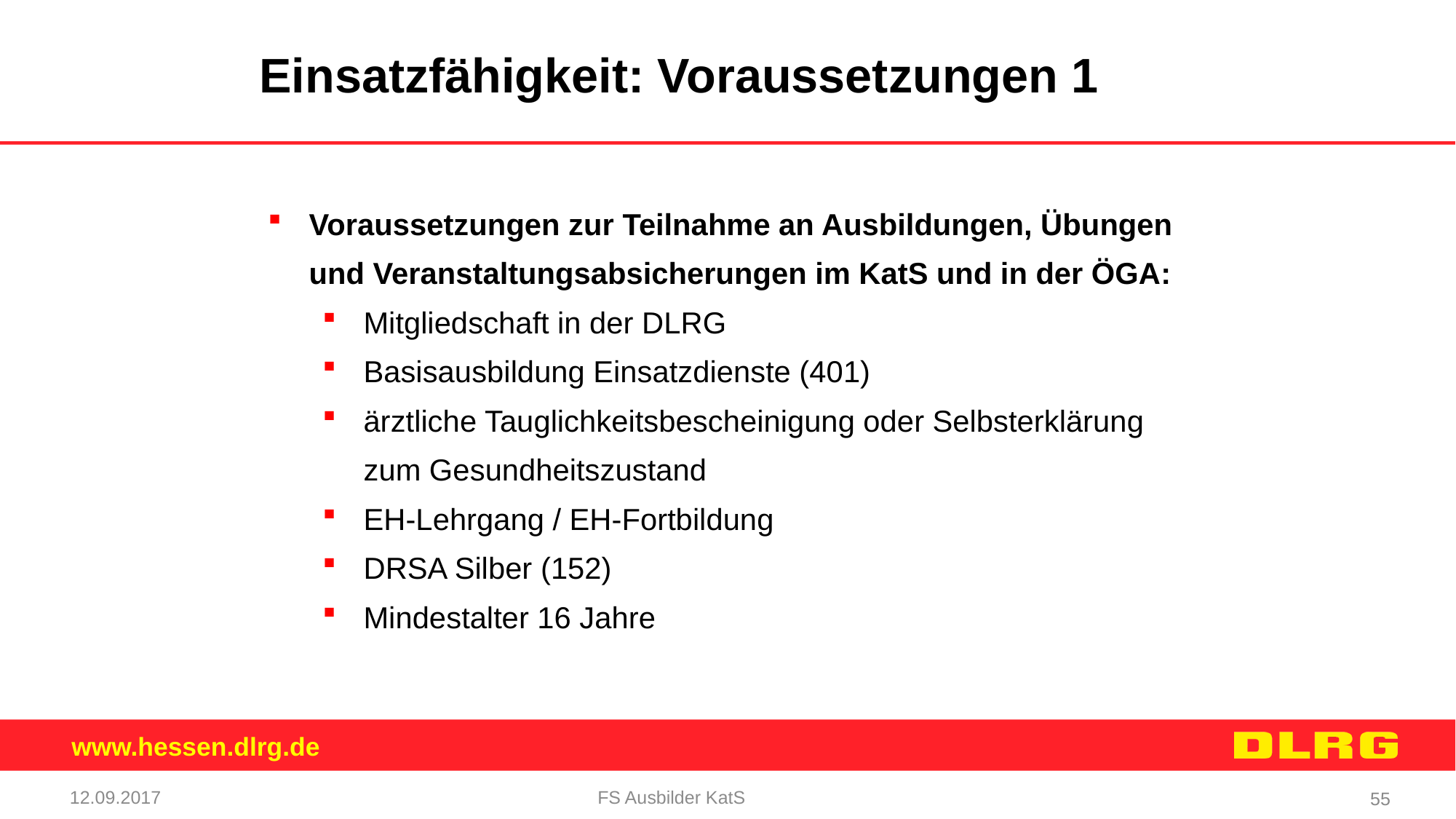

Einsatzfähigkeit: Voraussetzungen 1
Voraussetzungen zur Teilnahme an Ausbildungen, Übungen und Veranstaltungsabsicherungen im KatS und in der ÖGA:
Mitgliedschaft in der DLRG
Basisausbildung Einsatzdienste (401)
ärztliche Tauglichkeitsbescheinigung oder Selbsterklärung zum Gesundheitszustand
EH-Lehrgang / EH-Fortbildung
DRSA Silber (152)
Mindestalter 16 Jahre
12.09.2017
FS Ausbilder KatS
55